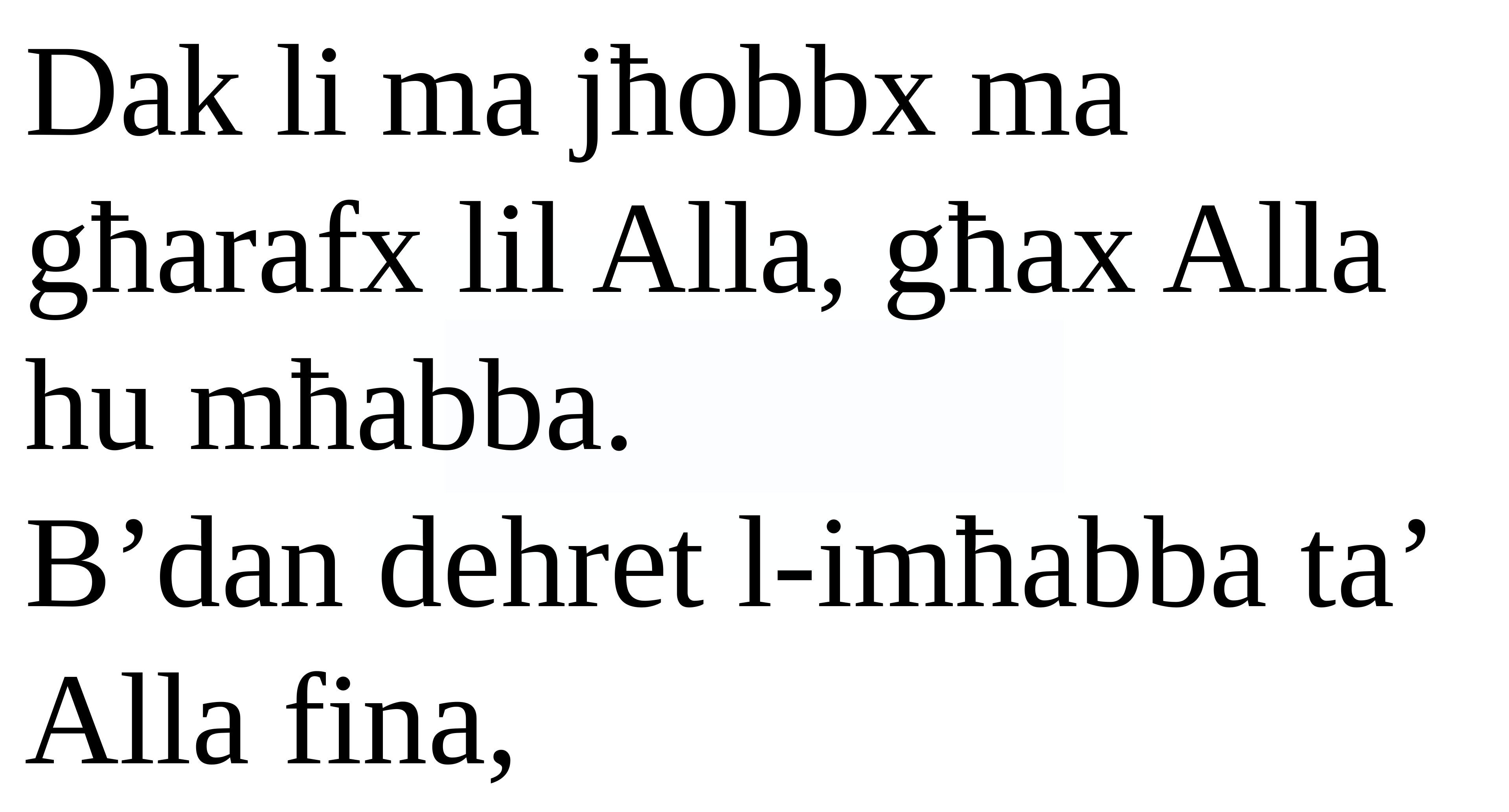

Dak li ma jħobbx ma għarafx lil Alla, għax Alla hu mħabba.
B’dan dehret l-imħabba ta’ Alla fina,